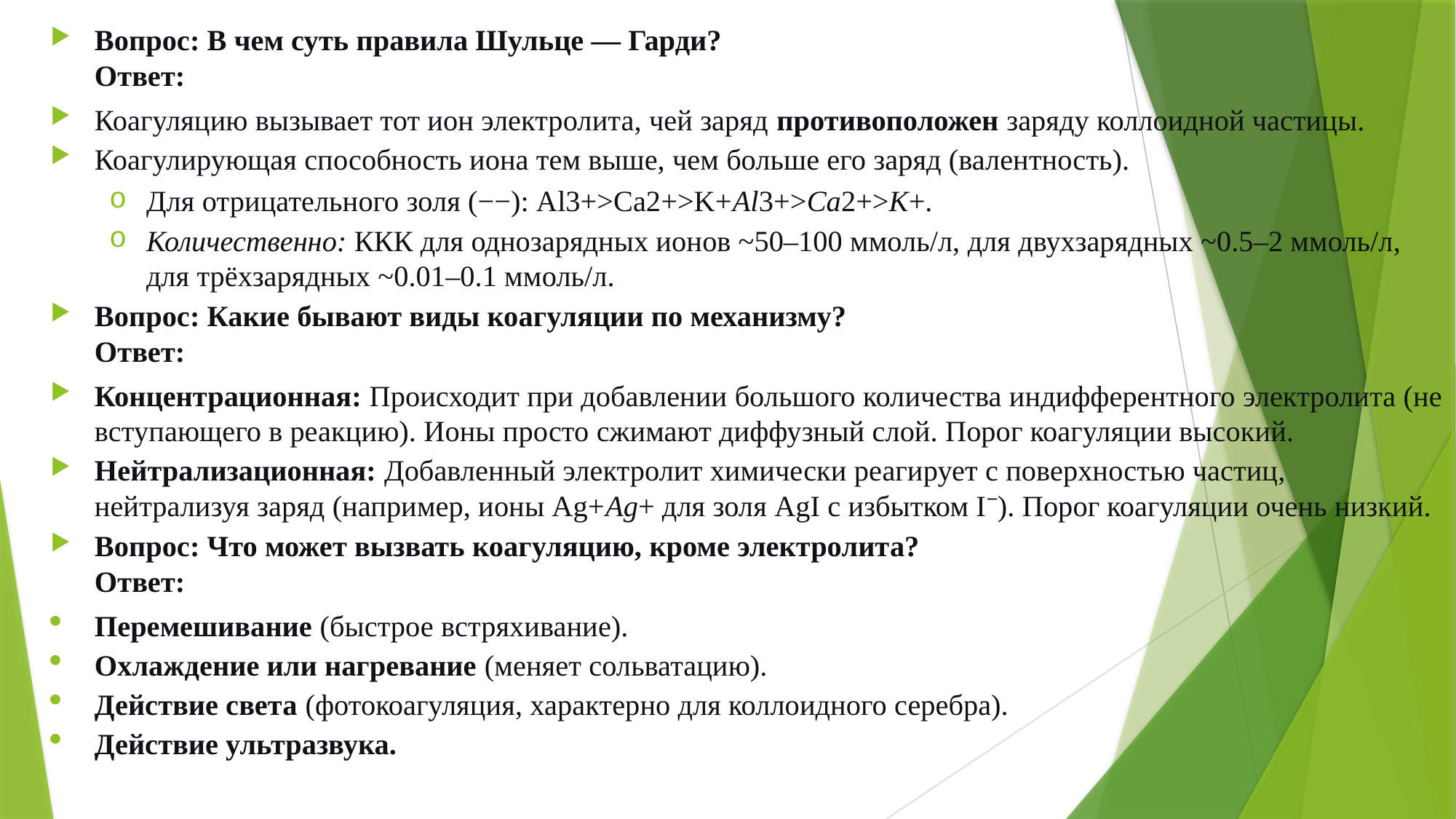

Вопрос: В чем суть правила Шульце — Гарди?
Ответ:
Коагуляцию вызывает тот ион электролита, чей заряд противоположен заряду коллоидной частицы.
Коагулирующая способность иона тем выше, чем больше его заряд (валентность).
Для отрицательного золя (−−): Al3+>Ca2+>K+Al3+>Ca2+>K+.
Количественно: ККК для однозарядных ионов ~50–100 ммоль/л, для двухзарядных ~0.5–2 ммоль/л, для трёхзарядных ~0.01–0.1 ммоль/л.
Вопрос: Какие бывают виды коагуляции по механизму?
Ответ:
Концентрационная: Происходит при добавлении большого количества индифферентного электролита (не вступающего в реакцию). Ионы просто сжимают диффузный слой. Порог коагуляции высокий.
Нейтрализационная: Добавленный электролит химически реагирует с поверхностью частиц, нейтрализуя заряд (например, ионы Ag+Ag+ для золя AgI с избытком I⁻). Порог коагуляции очень низкий.
Вопрос: Что может вызвать коагуляцию, кроме электролита?
Ответ:
Перемешивание (быстрое встряхивание).
Охлаждение или нагревание (меняет сольватацию).
Действие света (фотокоагуляция, характерно для коллоидного серебра).
Действие ультразвука.